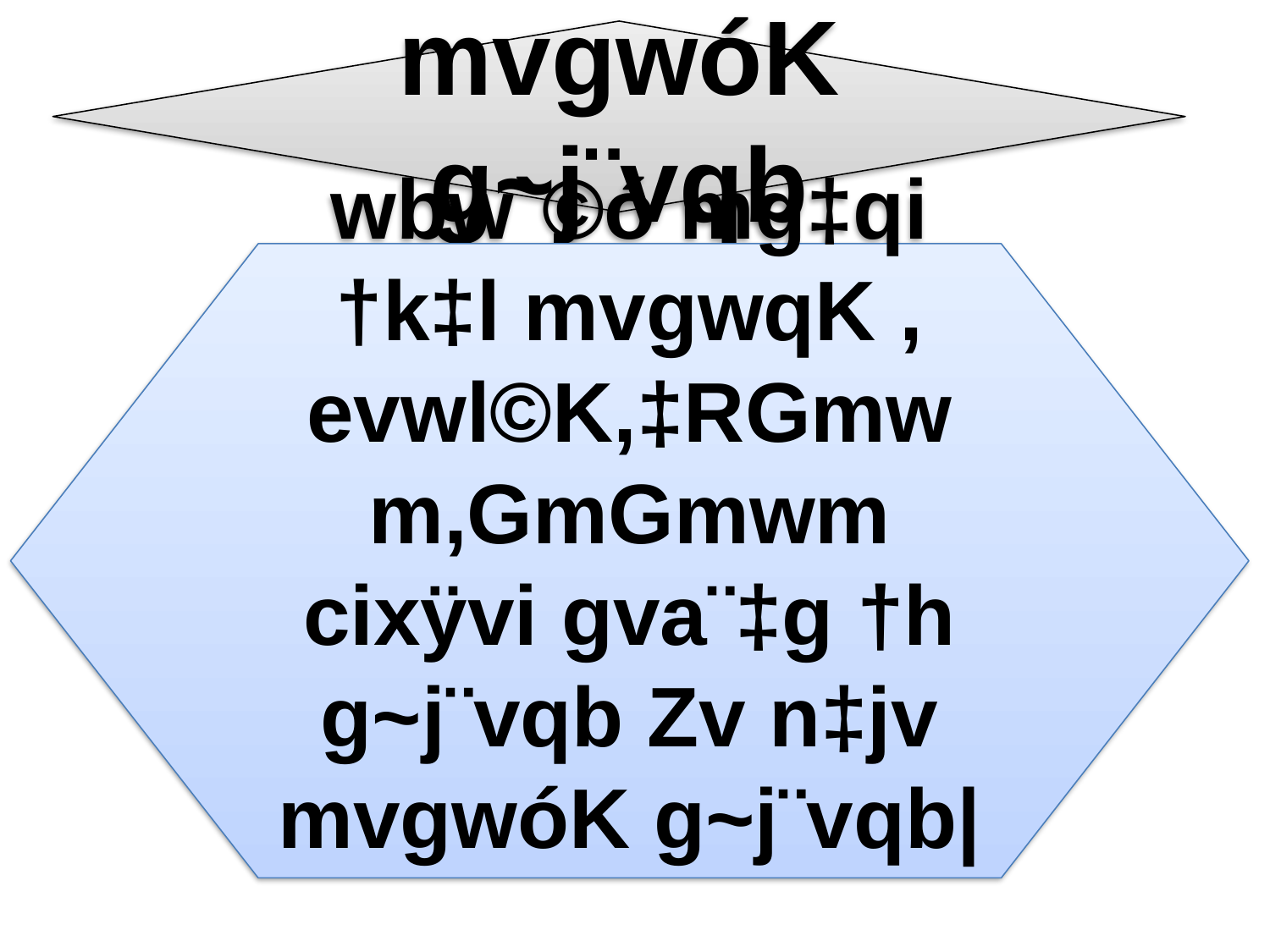

mvgwóK g~j¨vqb
wbw`©ó mg‡qi †k‡l mvgwqK , evwl©K,‡RGmwm,GmGmwm cixÿvi gva¨‡g †h g~j¨vqb Zv n‡jv mvgwóK g~j¨vqb|